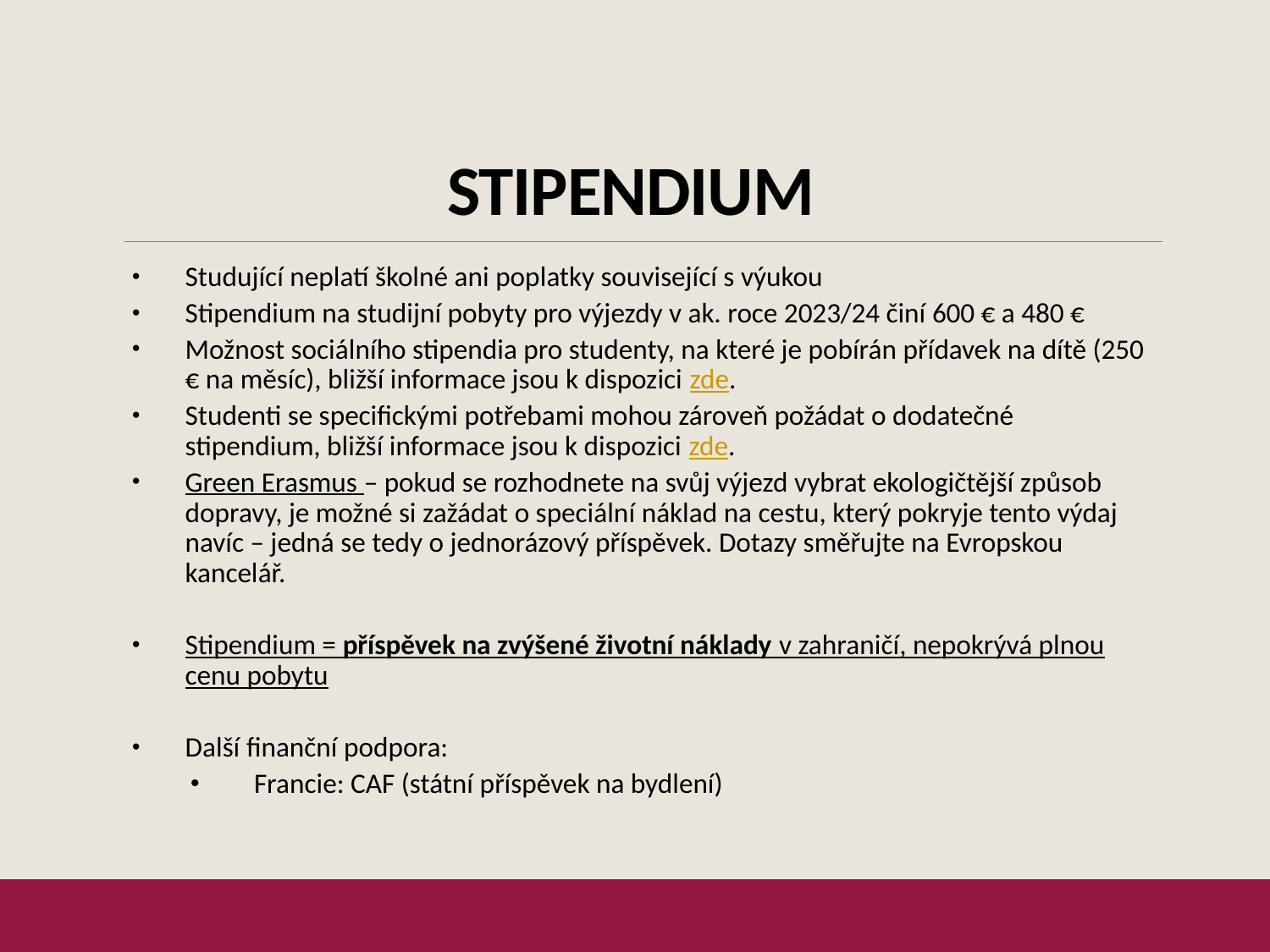

# Stipendium
Studující neplatí školné ani poplatky související s výukou
Stipendium na studijní pobyty pro výjezdy v ak. roce 2023/24 činí 600 € a 480 €
Možnost sociálního stipendia pro studenty, na které je pobírán přídavek na dítě (250 € na měsíc), bližší informace jsou k dispozici zde.
Studenti se specifickými potřebami mohou zároveň požádat o dodatečné stipendium, bližší informace jsou k dispozici zde.
Green Erasmus – pokud se rozhodnete na svůj výjezd vybrat ekologičtější způsob dopravy, je možné si zažádat o speciální náklad na cestu, který pokryje tento výdaj navíc – jedná se tedy o jednorázový příspěvek. Dotazy směřujte na Evropskou kancelář.

Stipendium = příspěvek na zvýšené životní náklady v zahraničí, nepokrývá plnou cenu pobytu

Další finanční podpora:
Francie: CAF (státní příspěvek na bydlení)